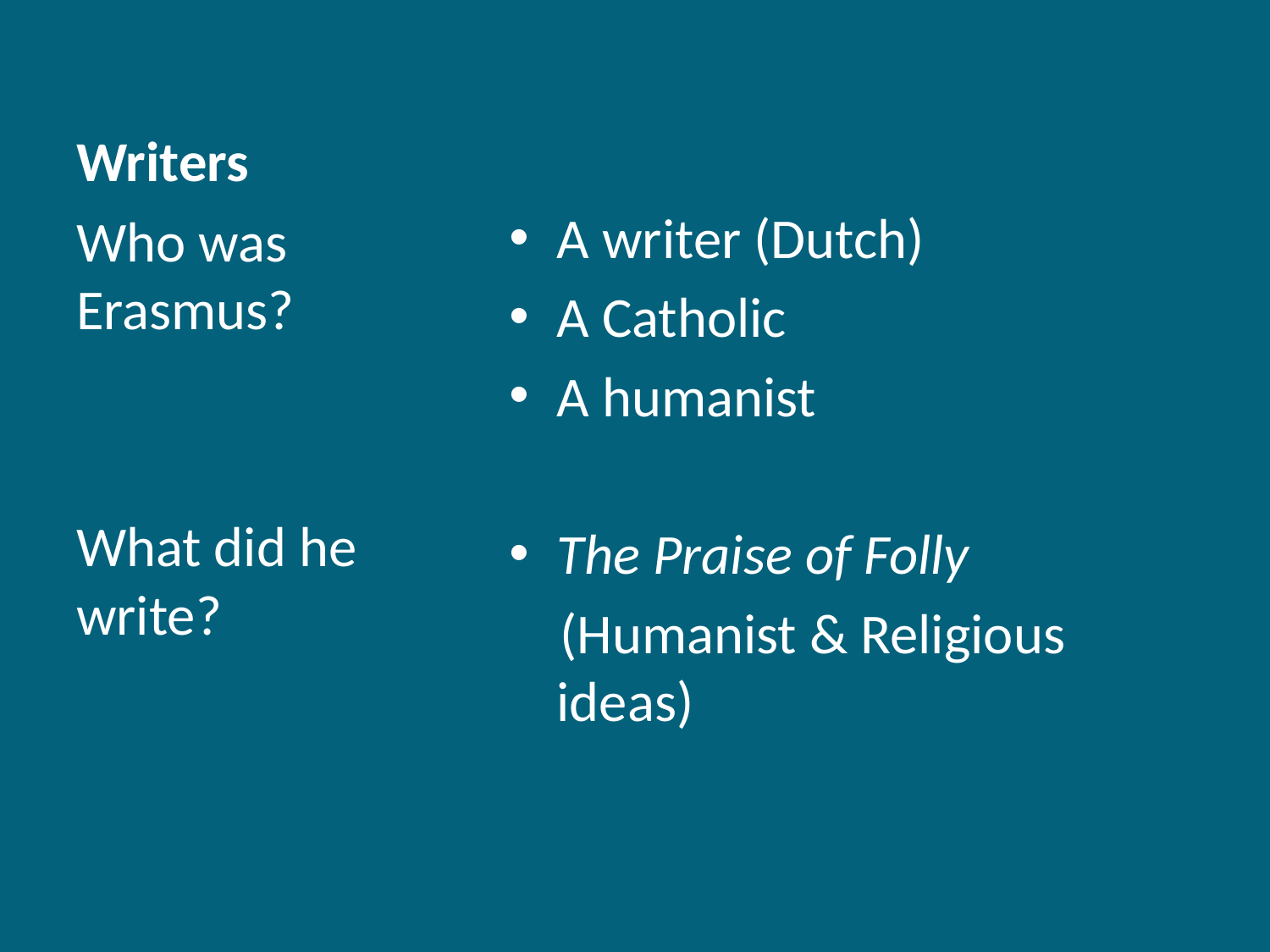

# Writers

A writer (Dutch)
A Catholic
A humanist

The Praise of Folly
    (Humanist & Religious ideas)
Who was Erasmus?

What did he write?